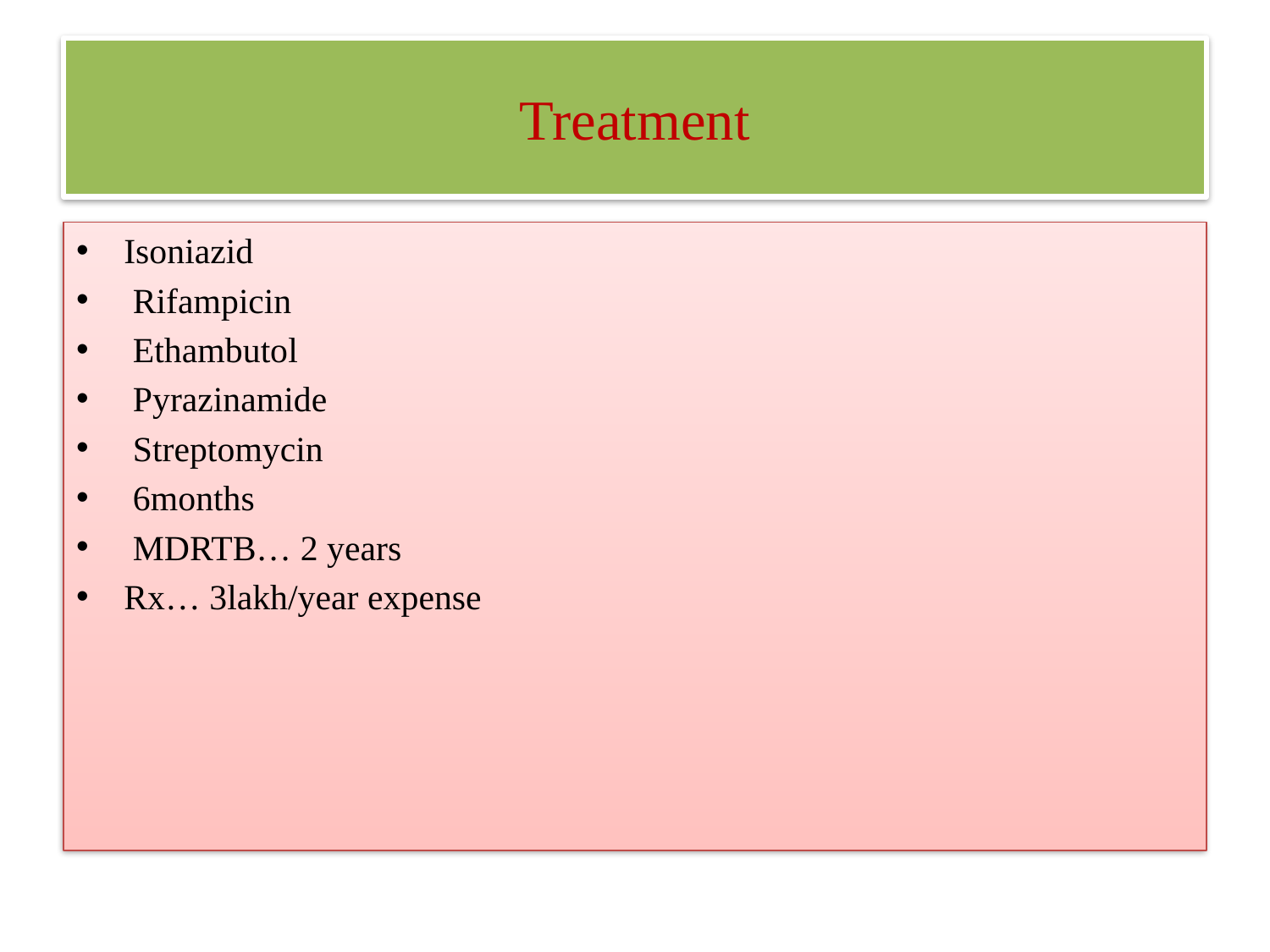

# Treatment
Isoniazid
 Rifampicin
 Ethambutol
 Pyrazinamide
 Streptomycin
 6months
 MDRTB… 2 years
Rx… 3lakh/year expense